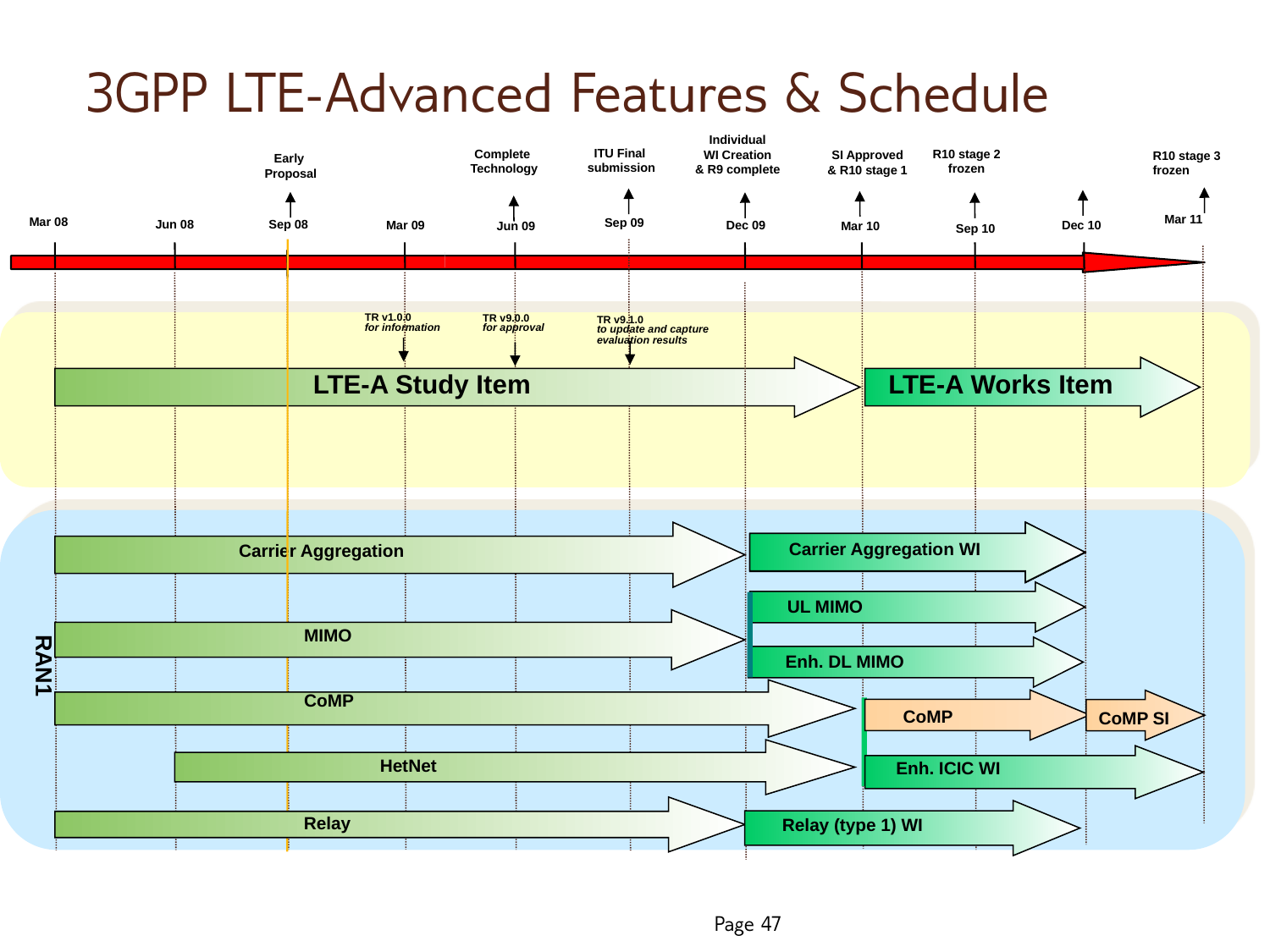

# 3GPP LTE-Advanced Features & Schedule
Individual
WI Creation
& R9 complete
ITU Final
submission
Complete
Technology
R10 stage 2
frozen
SI Approved
& R10 stage 1
R10 stage 3
frozen
Early
Proposal

  Mar 11
Mar 08
  Sep 09
 Jun 08
 Sep 08
  Dec 09
  Mar 09
  Dec 10
  Jun 09
  Mar 10
  Sep 10

TR v1.0.0
for information
TR v9.0.0
for approval
TR v9.1.0
to update and capture evaluation results

LTE-A Study Item
LTE-A Works Item

Carrier Aggregation

Carrier Aggregation WI

Carrier Aggregation
Carrier Aggregation

UL MIMO

MIMO
RAN1

Enh. DL MIMO

CoMP

CoMP

Enh. ICIC WI
HetNet

Relay
Relay (type 1) WI

CoMP SI

Page 47